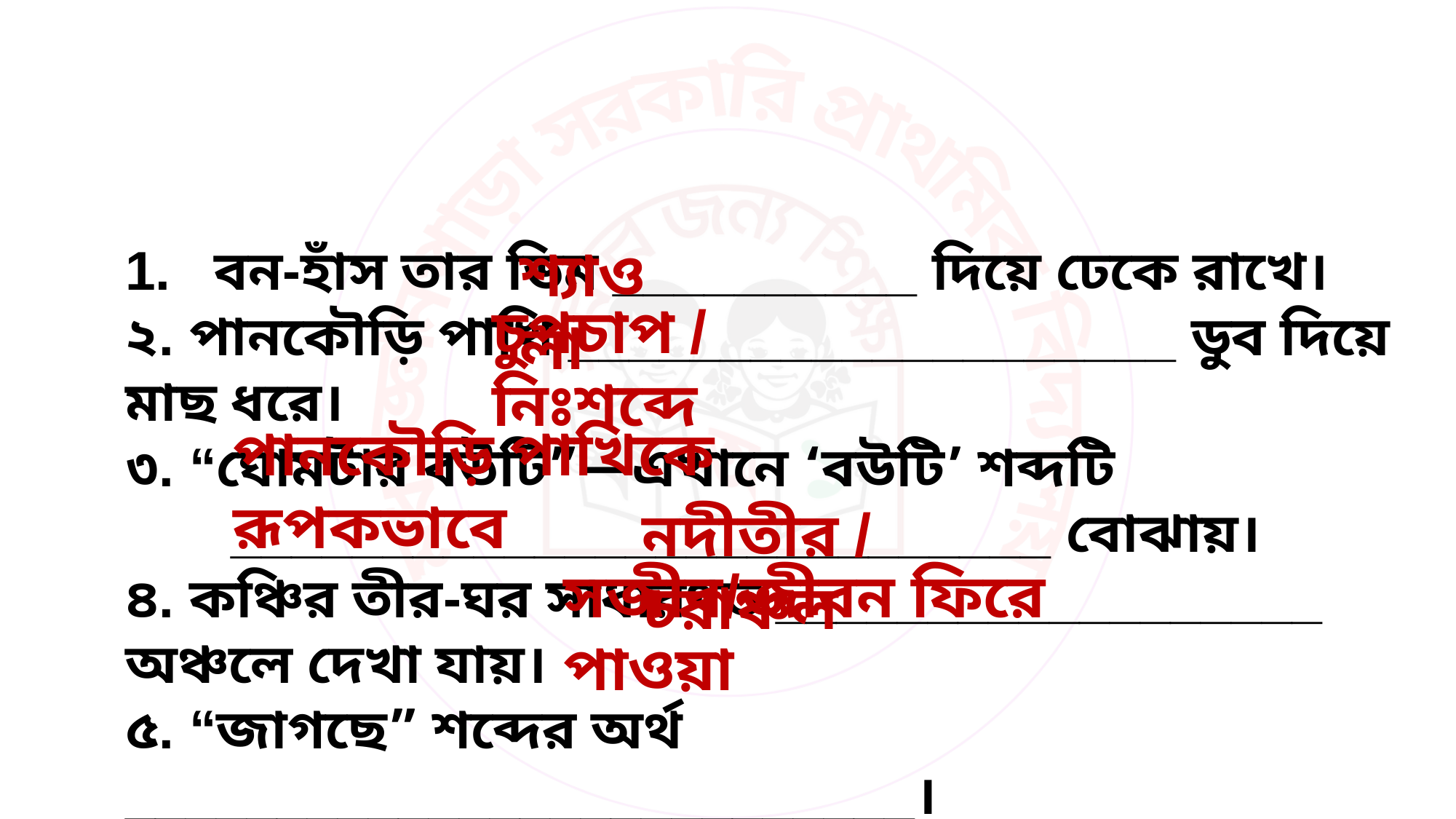

বন-হাঁস তার ডিম __________ দিয়ে ঢেকে রাখে।
২. পানকৌড়ি পাখি ____________________ ডুব দিয়ে মাছ ধরে।
৩. “ঘোমটার বউটি”—এখানে ‘বউটি’ শব্দটি
       ___________________________ বোঝায়।
৪. কঞ্চির তীর-ঘর সাধারণত __________________ অঞ্চলে দেখা যায়।
৫. “জাগছে” শব্দের অর্থ __________________________।
শ্যাওলা
চুপচাপ / নিঃশব্দে
পানকৌড়ি পাখিকে রূপকভাবে
নদীতীর / চরাঞ্চল
সজীব/জীবন ফিরে পাওয়া